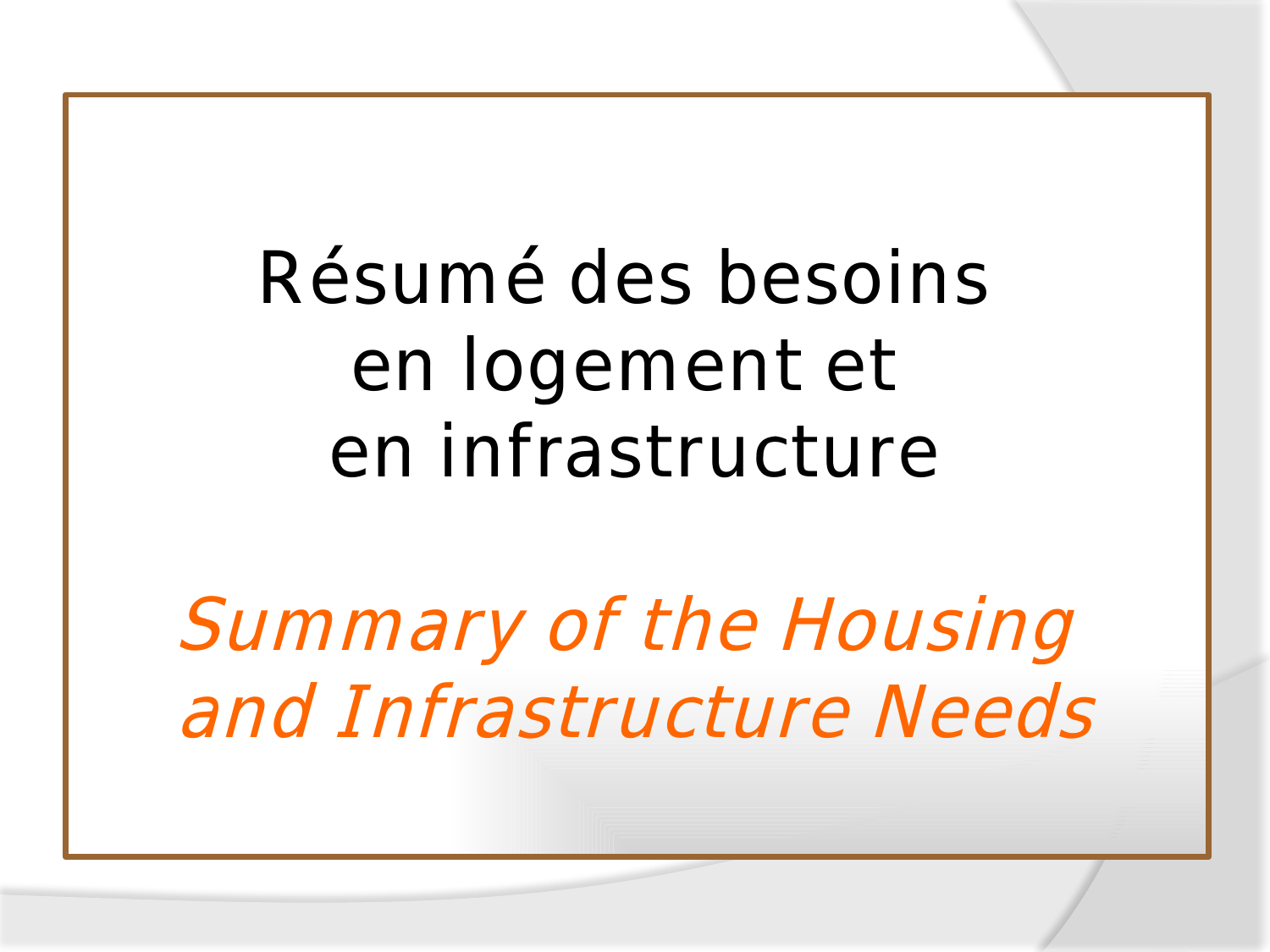

Résumé des besoins
en logement et
en infrastructure

Summary of the Housing
and Infrastructure Needs